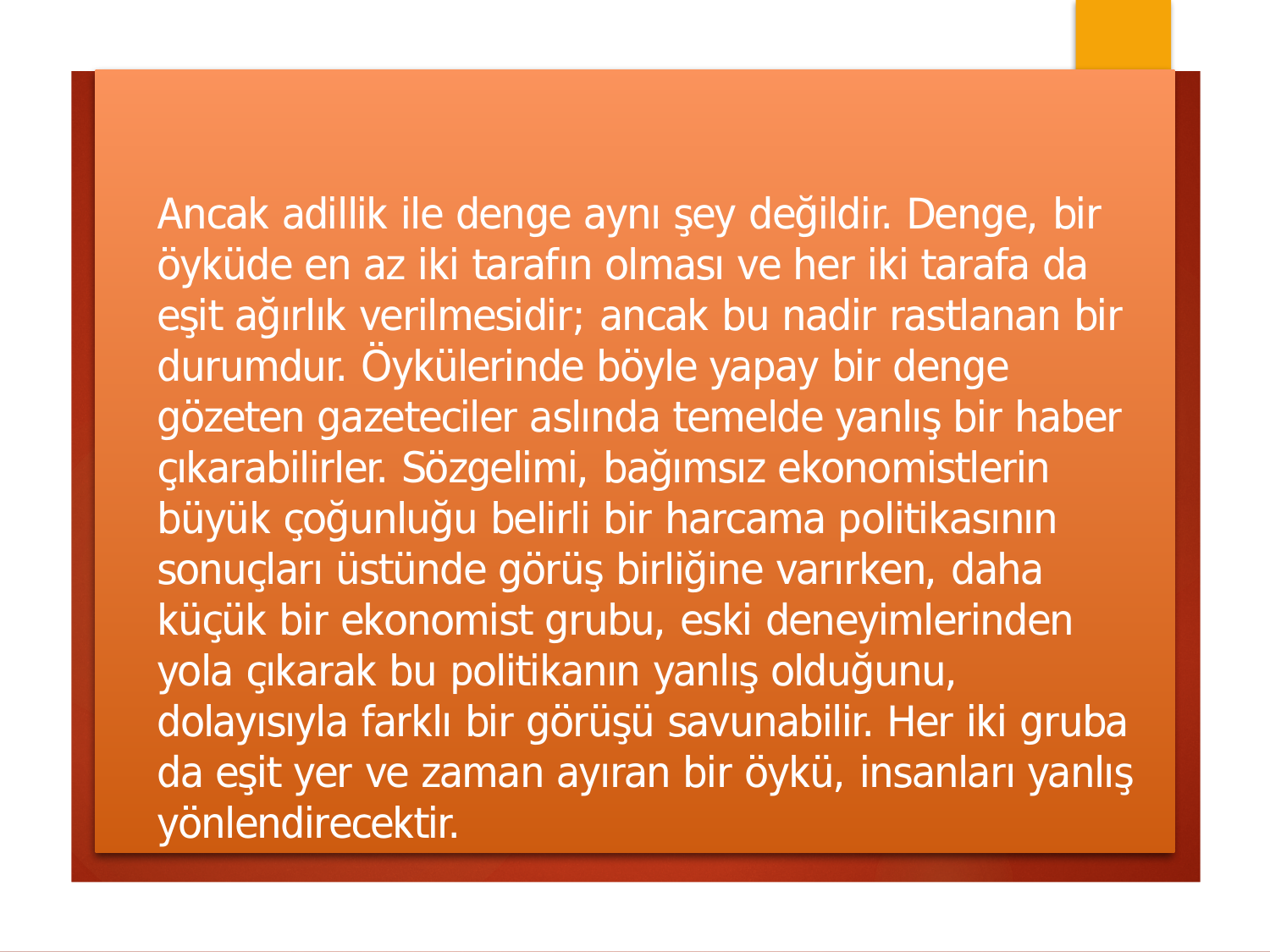

# Ancak adillik ile denge aynı şey değildir. Denge, bir öyküde en az iki tarafın olması ve her iki tarafa da eşit ağırlık verilmesidir; ancak bu nadir rastlanan bir durumdur. Öykülerinde böyle yapay bir denge gözeten gazeteciler aslında temelde yanlış bir haber çıkarabilirler. Sözgelimi, bağımsız ekonomistlerin büyük çoğunluğu belirli bir harcama politikasının sonuçları üstünde görüş birliğine varırken, daha küçük bir ekonomist grubu, eski deneyimlerinden yola çıkarak bu politikanın yanlış olduğunu, dolayısıyla farklı bir görüşü savunabilir. Her iki gruba da eşit yer ve zaman ayıran bir öykü, insanları yanlış yönlendirecektir.